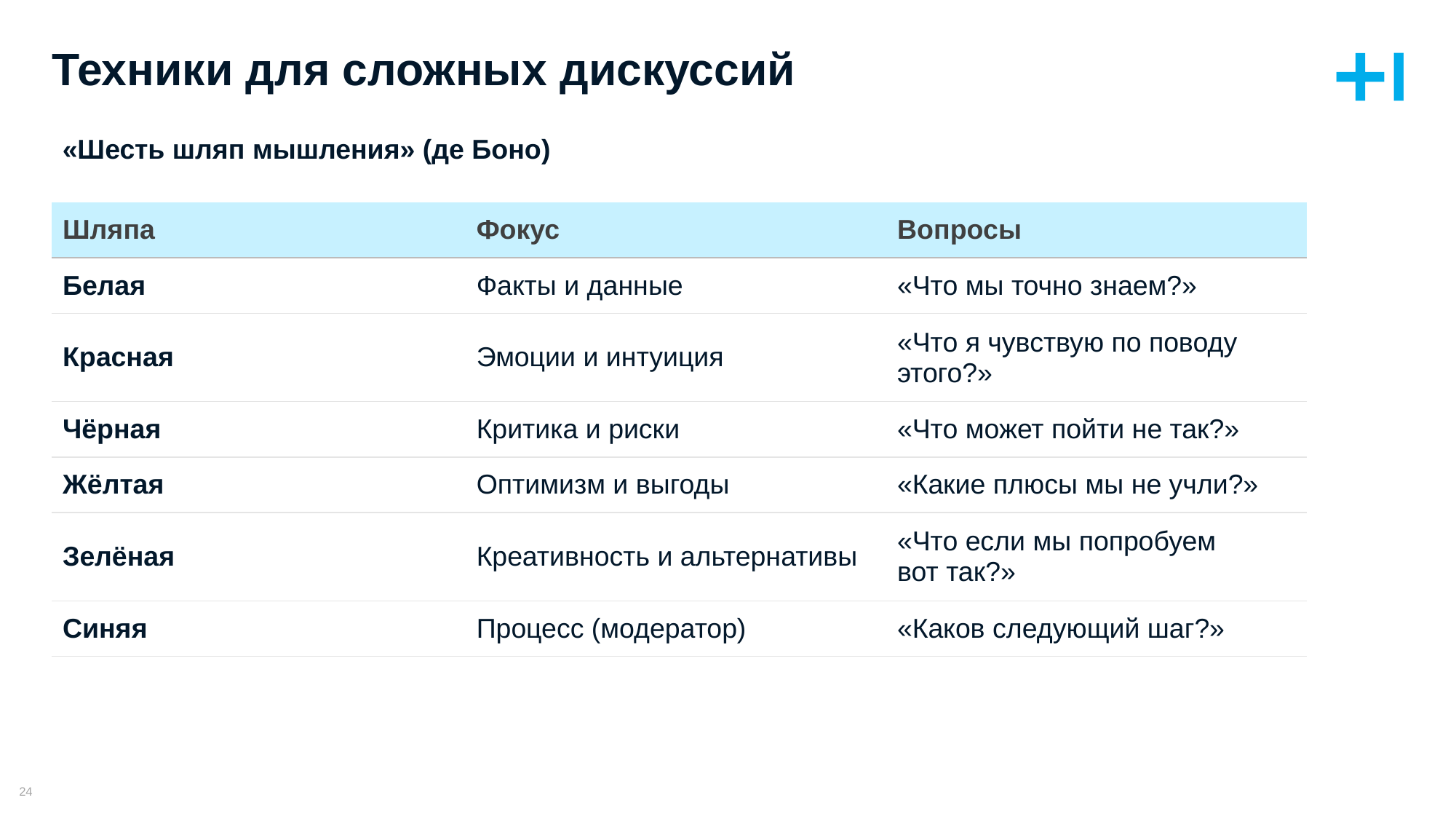

# Техники для сложных дискуссий
«Шесть шляп мышления» (де Боно)
| Шляпа | Фокус | Вопросы |
| --- | --- | --- |
| Белая | Факты и данные | «Что мы точно знаем?» |
| Красная | Эмоции и интуиция | «Что я чувствую по поводу этого?» |
| Чёрная | Критика и риски | «Что может пойти не так?» |
| Жёлтая | Оптимизм и выгоды | «Какие плюсы мы не учли?» |
| Зелёная | Креативность и альтернативы | «Что если мы попробуем вот так?» |
| Синяя | Процесс (модератор) | «Каков следующий шаг?» |